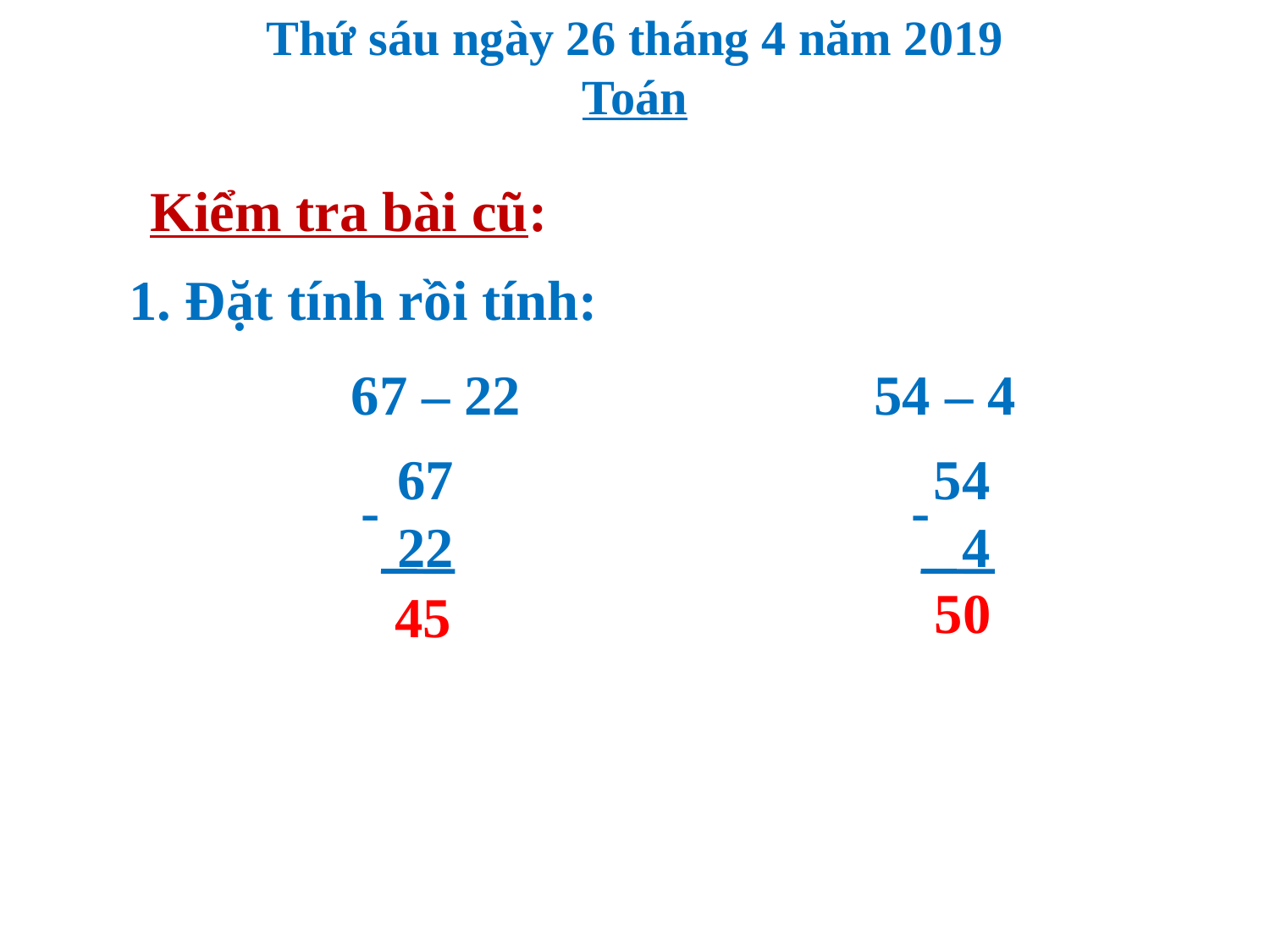

Thứ sáu ngày 26 tháng 4 năm 2019
Toán
Kiểm tra bài cũ:
1. Đặt tính rồi tính:
67 – 22	                   54 – 4
    67 			      54
    22	 		                 4
-
-
50
45